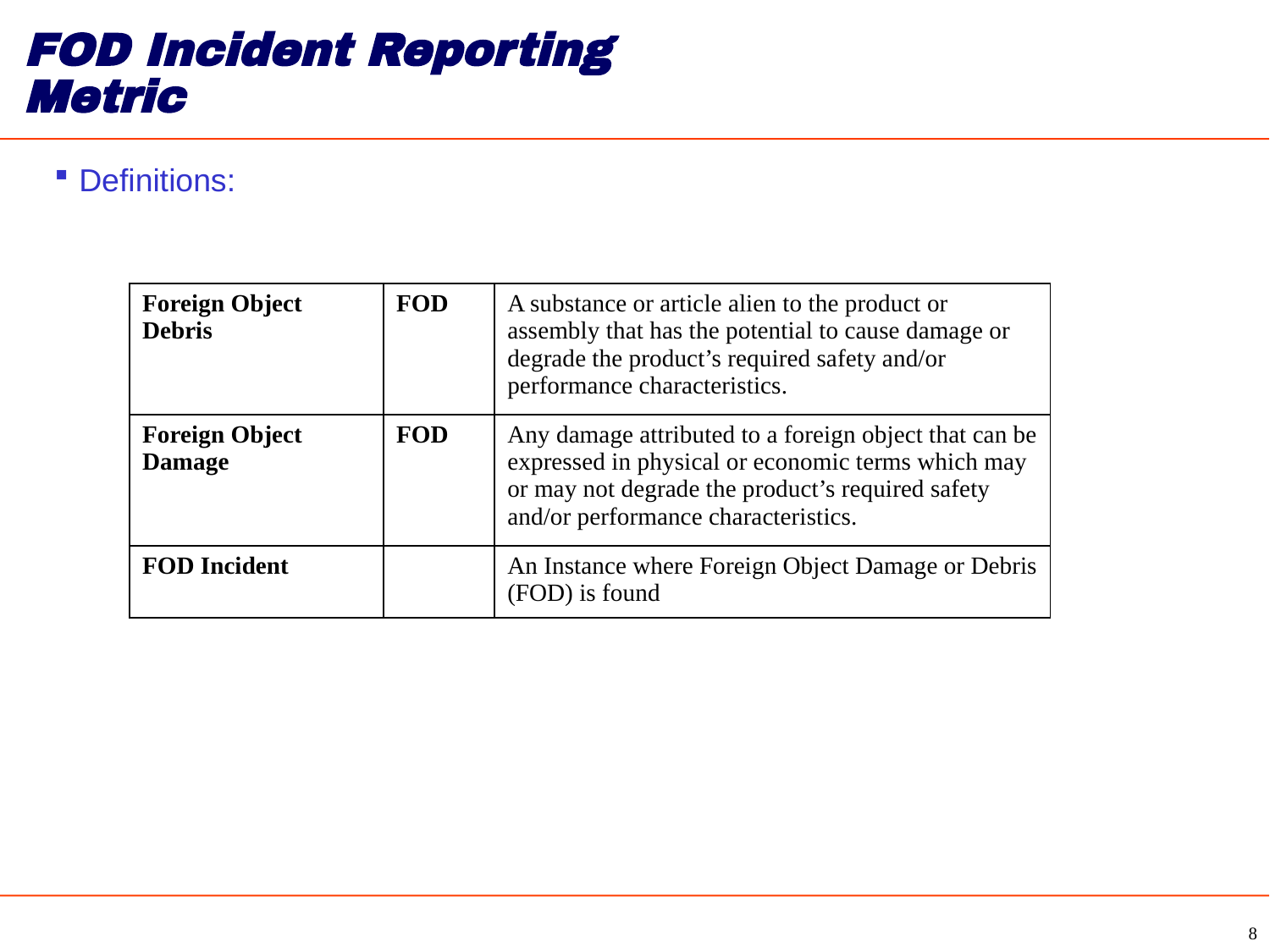

FOD Incident Reporting Metric
Definitions:
| Foreign Object Debris | FOD | A substance or article alien to the product or assembly that has the potential to cause damage or degrade the product’s required safety and/or performance characteristics. |
| --- | --- | --- |
| Foreign Object Damage | FOD | Any damage attributed to a foreign object that can be expressed in physical or economic terms which may or may not degrade the product’s required safety and/or performance characteristics. |
| FOD Incident |  | An Instance where Foreign Object Damage or Debris (FOD) is found |
8